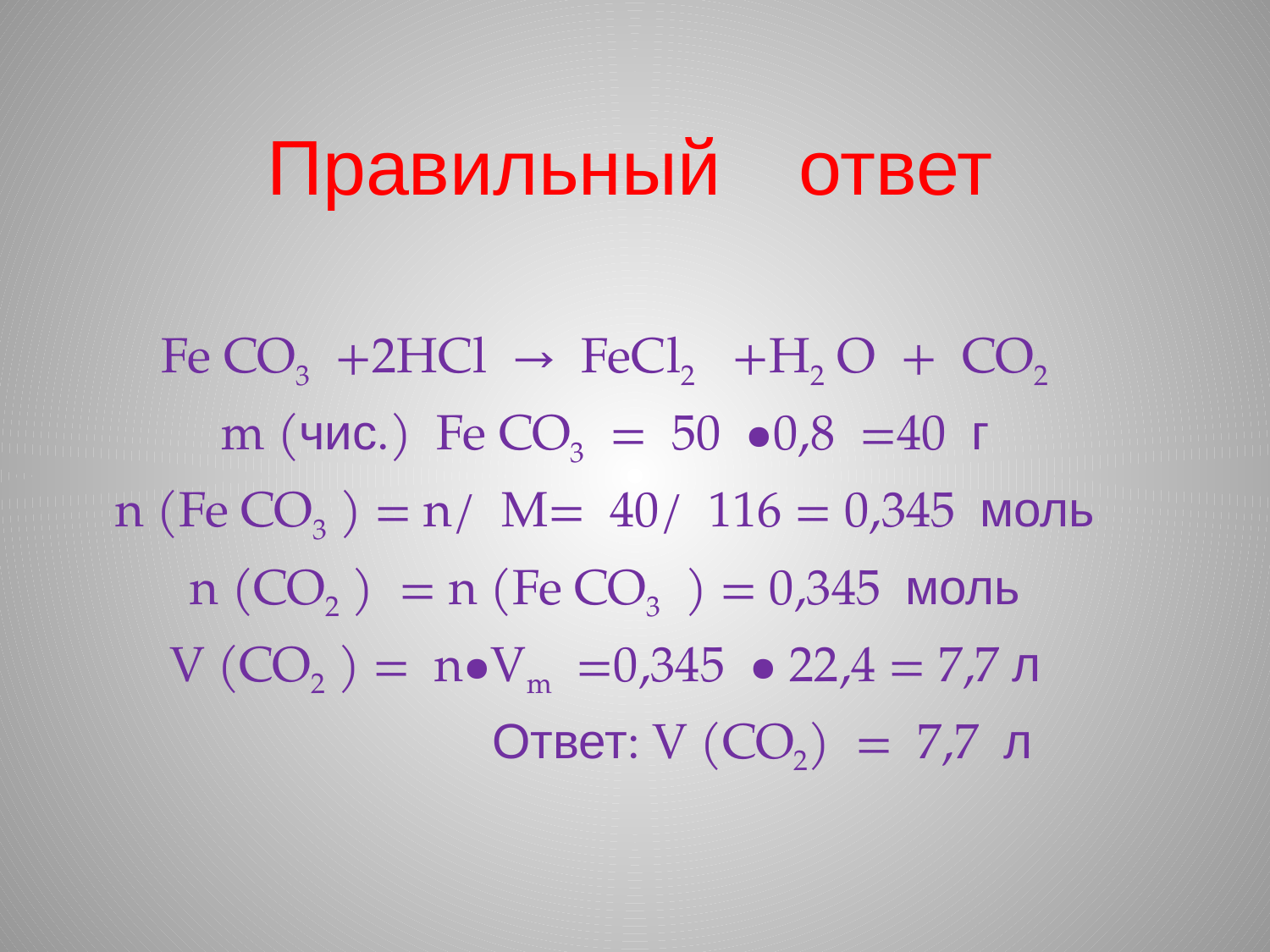

# Правильный    ответ
Fe CO3  +2HCl  →  FeCl2   +H2 O  +  CO2
m (чис.)  Fe CO3  =  50  •0,8  =40  г
n (Fe CO3 ) = n/  M=  40/  116 = 0,345  моль
n (CO2 )  = n (Fe CO3  ) = 0,345  моль
V (CO2 ) =  n•Vm  =0,345  • 22,4 = 7,7 л
                               Ответ: V (CO2)  =  7,7  л